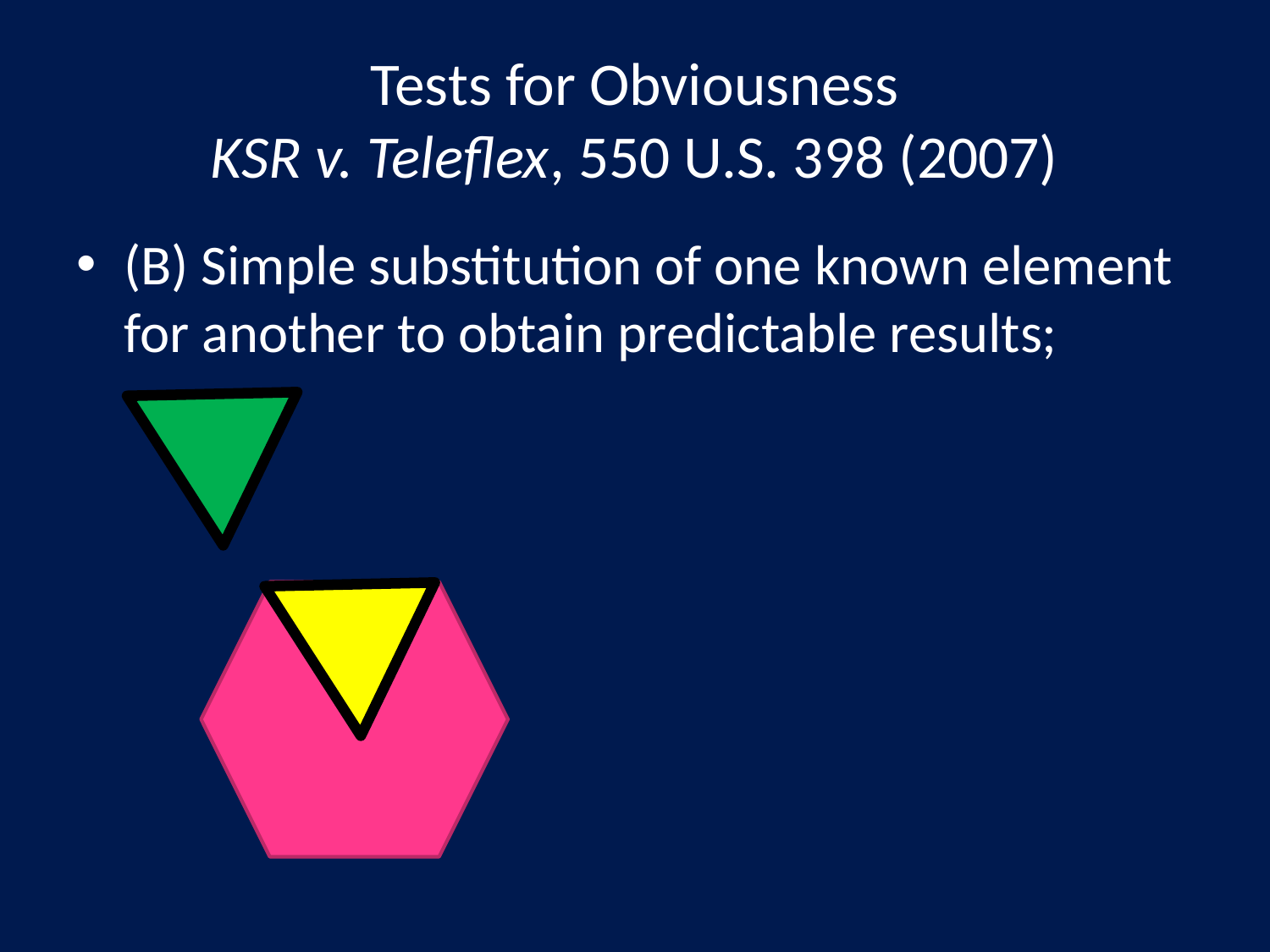

# Tests for Obviousness KSR v. Teleflex, 550 U.S. 398 (2007)
(B) Simple substitution of one known element for another to obtain predictable results;